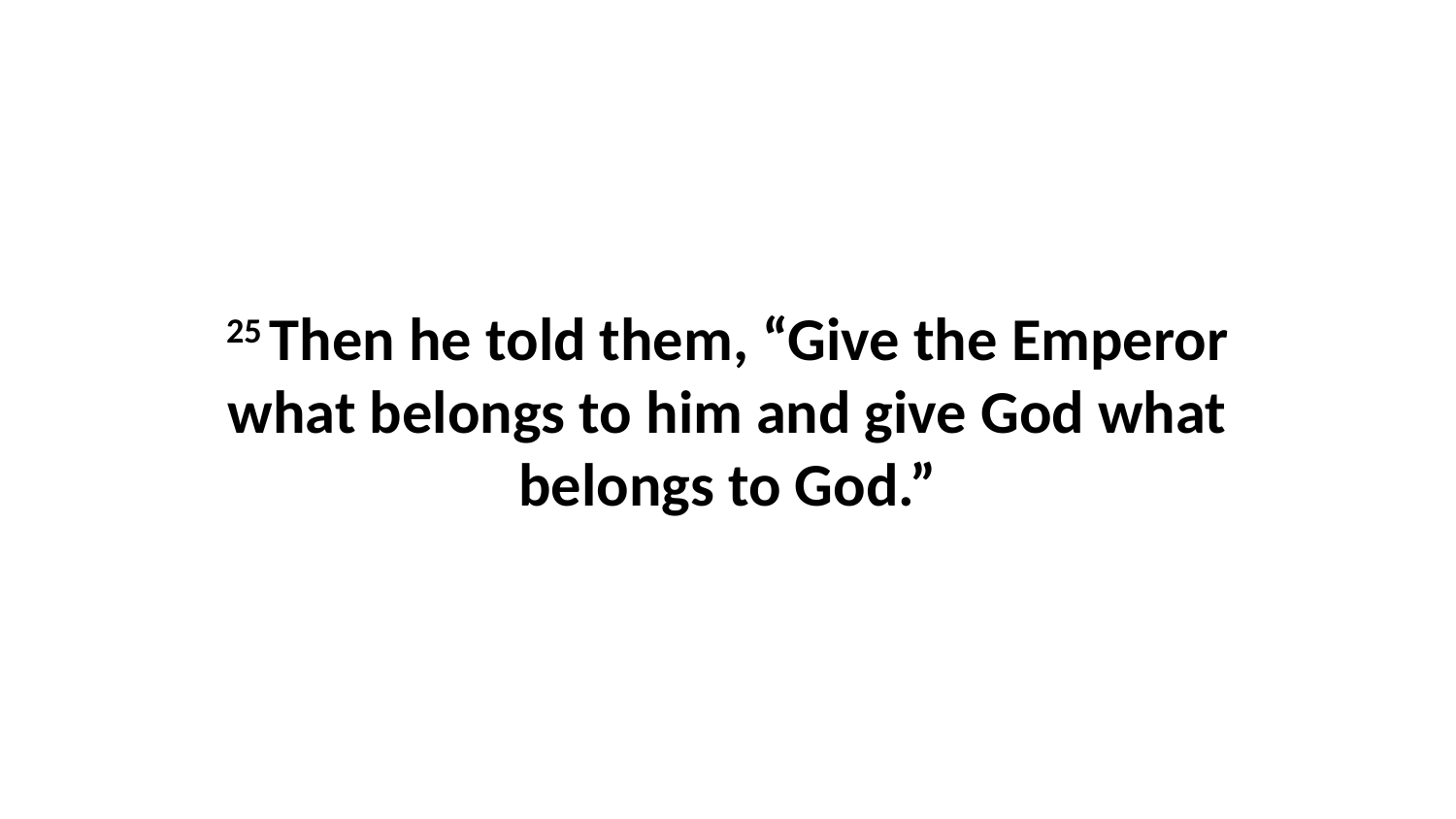

25 Then he told them, “Give the Emperor what belongs to him and give God what belongs to God.”